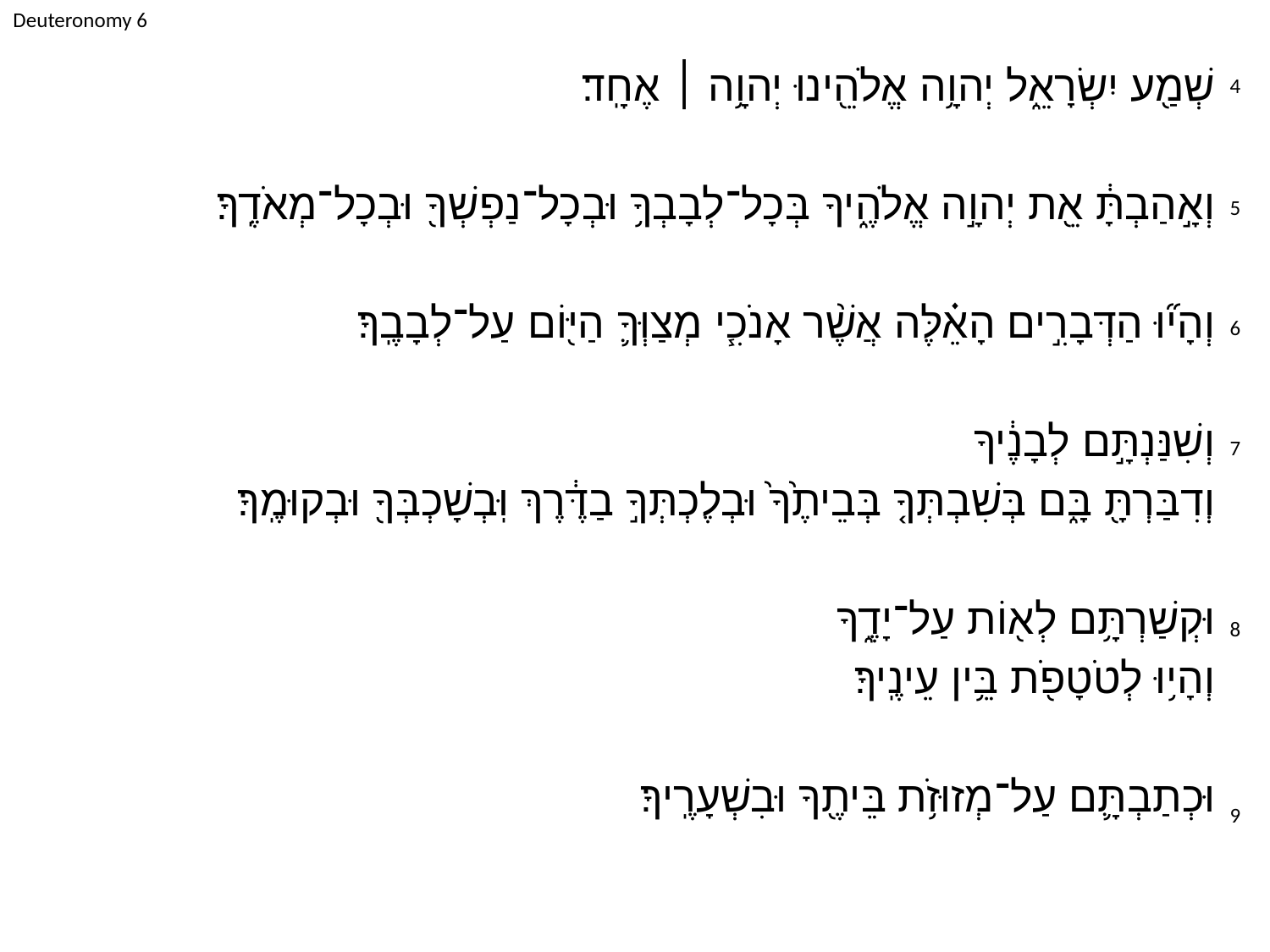

Deuteronomy 6
שְׁמַ֖ע יִשְׂרָאֵ֑ל יְהוָ֥ה אֱלֹהֵ֖ינוּ יְהוָ֥ה ׀ אֶחָֽד׃

וְאָ֣הַבְתָּ֔ אֵ֖ת יְהוָ֣ה אֱלֹהֶ֑יךָ בְּכָל־לְבָבְךָ֥ וּבְכָל־נַפְשְׁךָ֖ וּבְכָל־מְאֹדֶֽךָ׃

	וְהָי֞וּ הַדְּבָרִ֣ים הָאֵ֗לֶּה אֲשֶׁ֨ר אָנֹכִ֧י מְצַוְּךָ֛ הַיּ֖וֹם עַל־לְבָבֶֽךָ׃

וְשִׁנַּנְתָּ֣ם לְבָנֶ֔יךָ
וְדִבַּרְתָּ֖ בָּ֑ם בְּשִׁבְתְּךָ֤ בְּבֵיתֶ֙ךָ֙ וּבְלֶכְתְּךָ֣ בַדֶּ֔רֶךְ וּֽבְשָׁכְבְּךָ֖ וּבְקוּמֶֽךָ׃

וּקְשַׁרְתָּ֥ם לְא֖וֹת עַל־יָדֶ֑ךָ
	וְהָי֥וּ לְטֹטָפֹ֖ת בֵּ֥ין עֵינֶֽיךָ׃

וּכְתַבְתָּ֛ם עַל־מְזוּזֹ֥ת בֵּיתֶ֖ךָ וּבִשְׁעָרֶֽיךָ׃

4
5
6
7
8
9